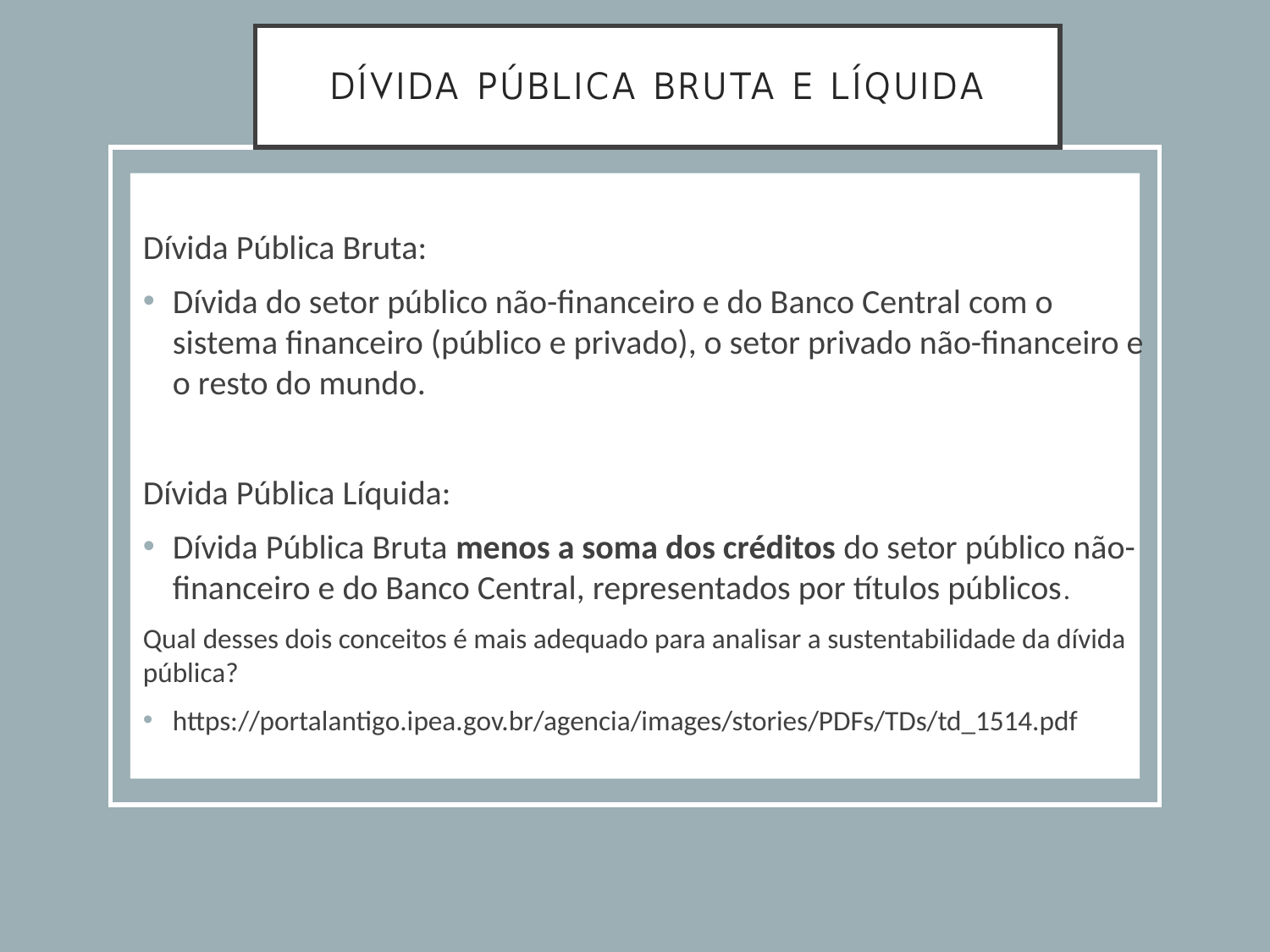

# Dívida pública BRUTA E LÍQUIDA

Dívida Pública Bruta:
Dívida do setor público não-financeiro e do Banco Central com o sistema financeiro (público e privado), o setor privado não-financeiro e o resto do mundo.

Dívida Pública Líquida:
Dívida Pública Bruta menos a soma dos créditos do setor público não-financeiro e do Banco Central, representados por títulos públicos.
Qual desses dois conceitos é mais adequado para analisar a sustentabilidade da dívida pública?
https://portalantigo.ipea.gov.br/agencia/images/stories/PDFs/TDs/td_1514.pdf